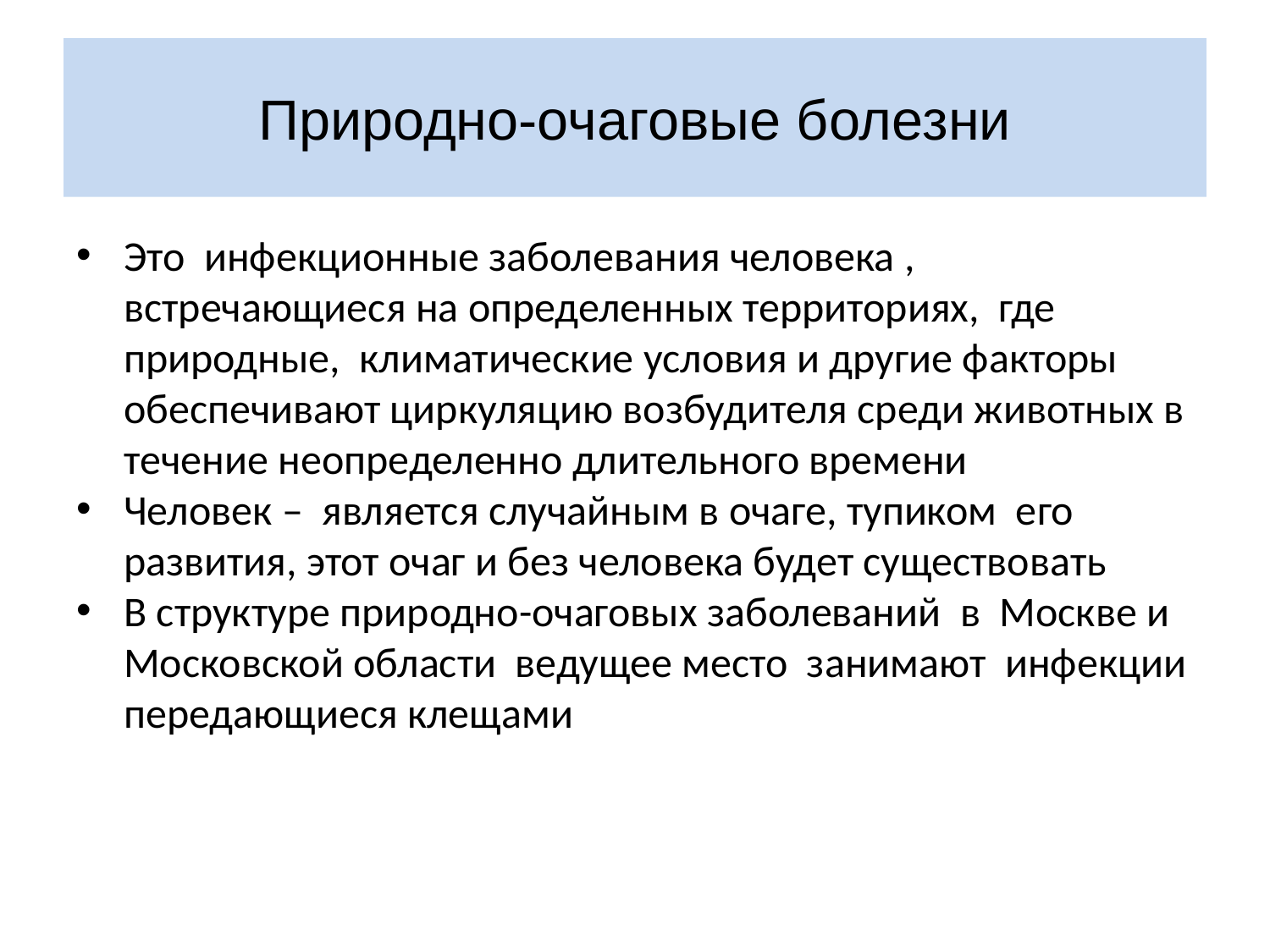

# Природно-очаговые болезни
Это  инфекционные заболевания человека , встречающиеся на определенных территориях,  где природные,  климатические условия и другие факторы  обеспечивают циркуляцию возбудителя среди животных в течение неопределенно длительного времени
Человек –  является случайным в очаге, тупиком  его развития, этот очаг и без человека будет существовать
В структуре природно-очаговых заболеваний  в  Москве и Московской области  ведущее место  занимают  инфекции передающиеся клещами